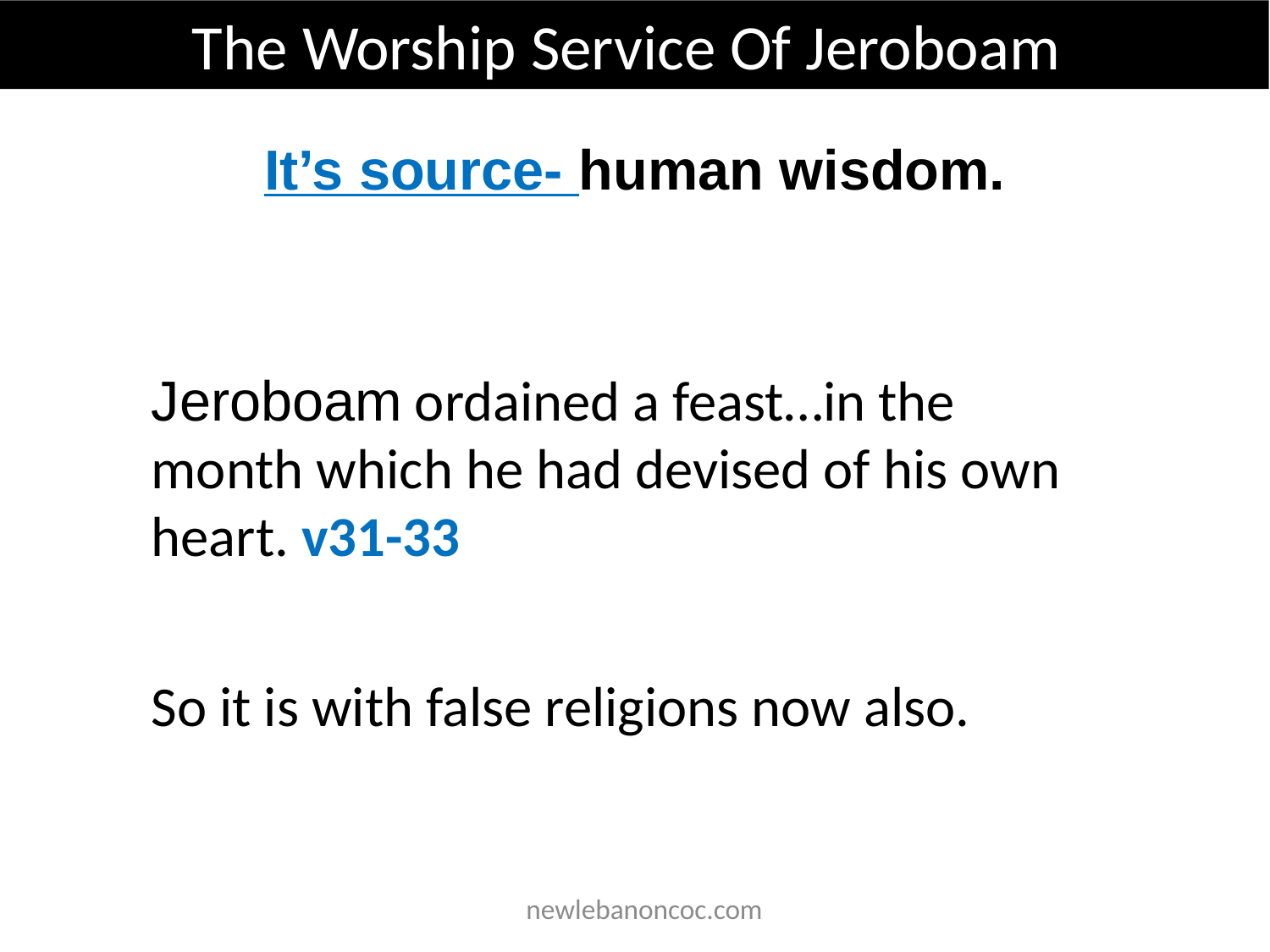

The Worship Service Of Jeroboam
It’s source- human wisdom.
Jeroboam ordained a feast…in the month which he had devised of his own heart. v31-33

So it is with false religions now also.
   newlebanoncoc.com